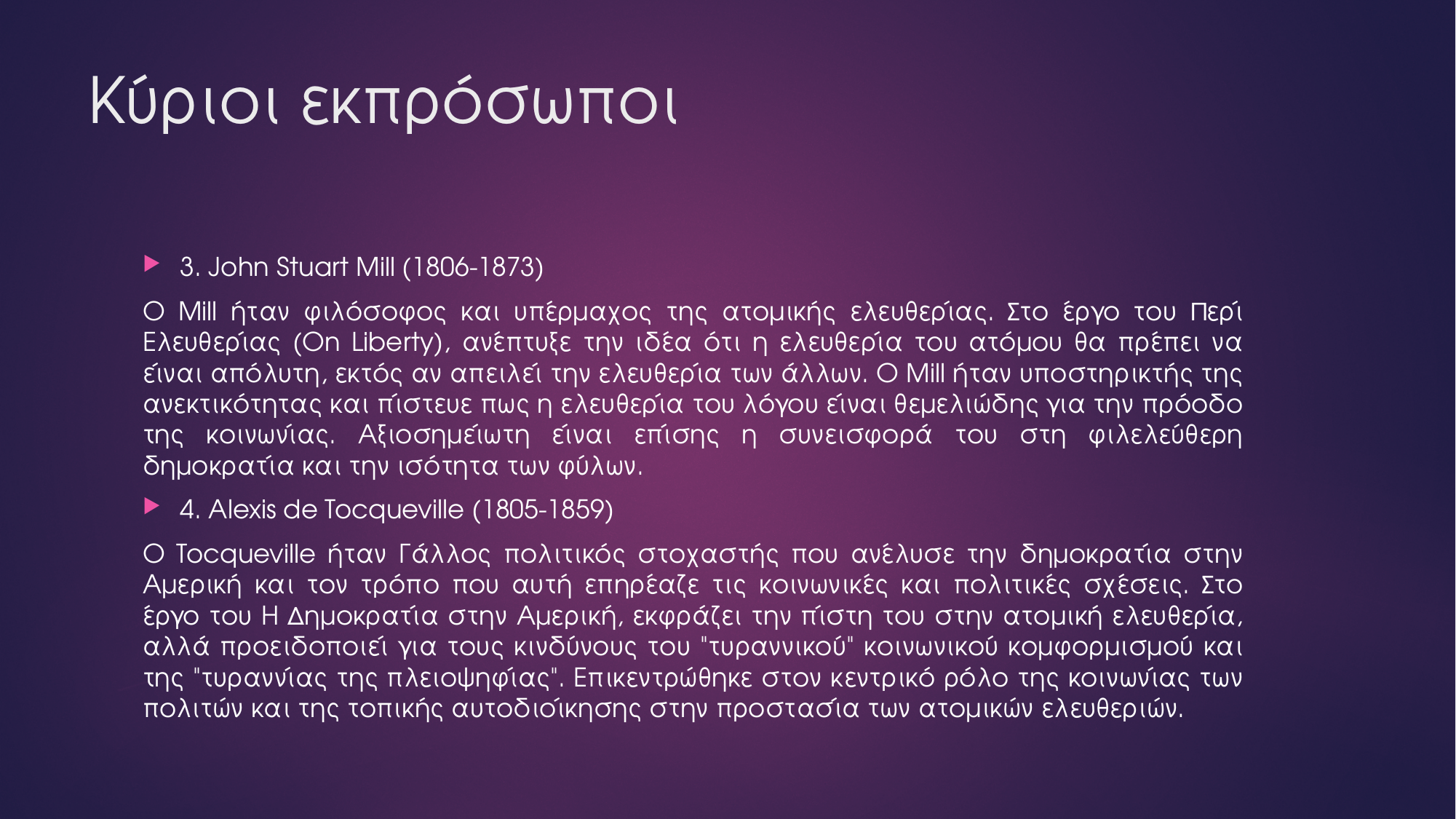

# Κύριοι εκπρόσωποι
3. John Stuart Mill (1806-1873)
Ο Mill ήταν φιλόσοφος και υπέρμαχος της ατομικής ελευθερίας. Στο έργο του Περί Ελευθερίας (On Liberty), ανέπτυξε την ιδέα ότι η ελευθερία του ατόμου θα πρέπει να είναι απόλυτη, εκτός αν απειλεί την ελευθερία των άλλων. Ο Mill ήταν υποστηρικτής της ανεκτικότητας και πίστευε πως η ελευθερία του λόγου είναι θεμελιώδης για την πρόοδο της κοινωνίας. Αξιοσημείωτη είναι επίσης η συνεισφορά του στη φιλελεύθερη δημοκρατία και την ισότητα των φύλων.
4. Alexis de Tocqueville (1805-1859)
Ο Tocqueville ήταν Γάλλος πολιτικός στοχαστής που ανέλυσε την δημοκρατία στην Αμερική και τον τρόπο που αυτή επηρέαζε τις κοινωνικές και πολιτικές σχέσεις. Στο έργο του Η Δημοκρατία στην Αμερική, εκφράζει την πίστη του στην ατομική ελευθερία, αλλά προειδοποιεί για τους κινδύνους του "τυραννικού" κοινωνικού κομφορμισμού και της "τυραννίας της πλειοψηφίας". Επικεντρώθηκε στον κεντρικό ρόλο της κοινωνίας των πολιτών και της τοπικής αυτοδιοίκησης στην προστασία των ατομικών ελευθεριών.